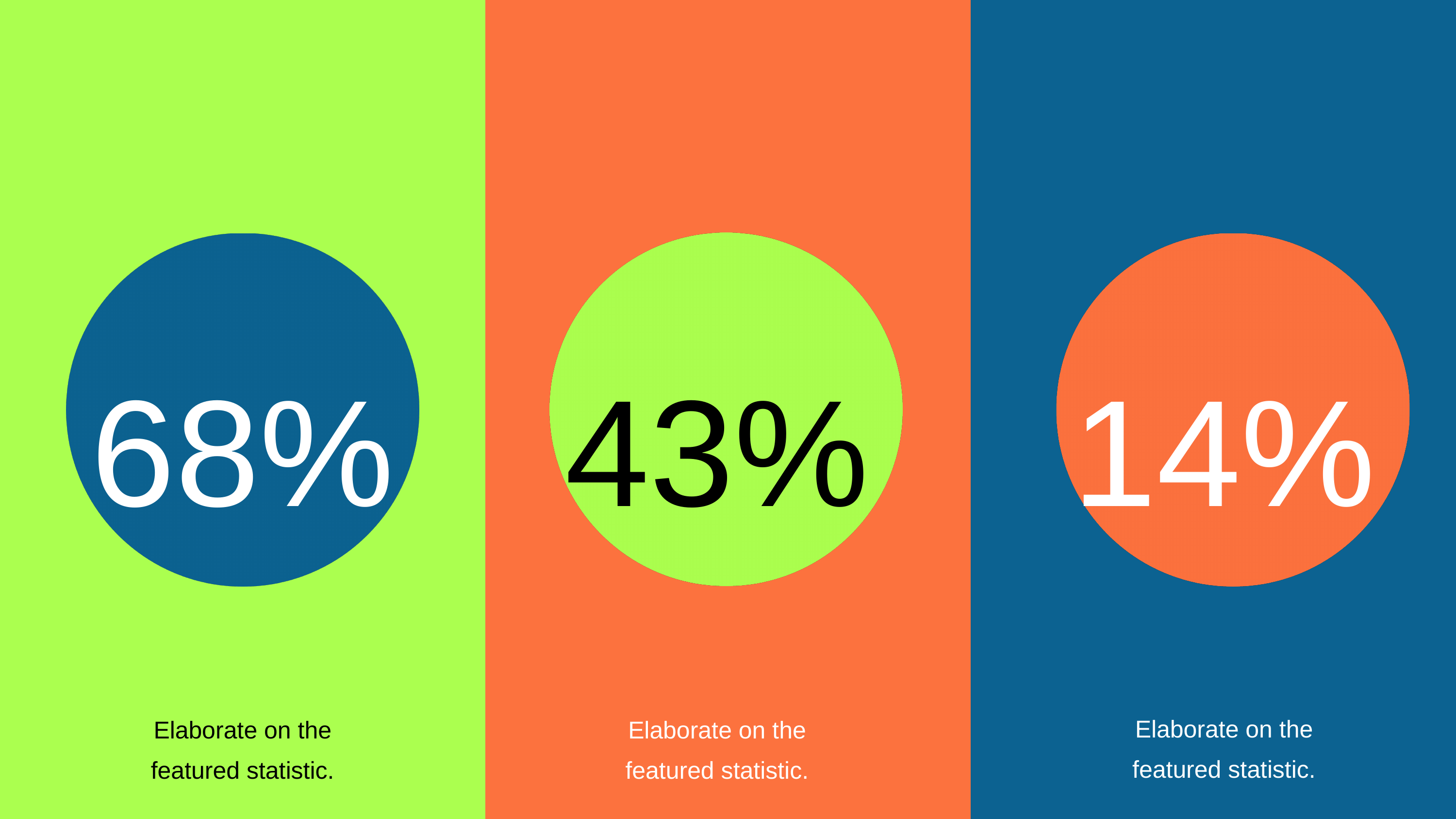

68%
Elaborate on the featured statistic.

43%
Elaborate on the featured statistic.

14%
Elaborate on the featured statistic.